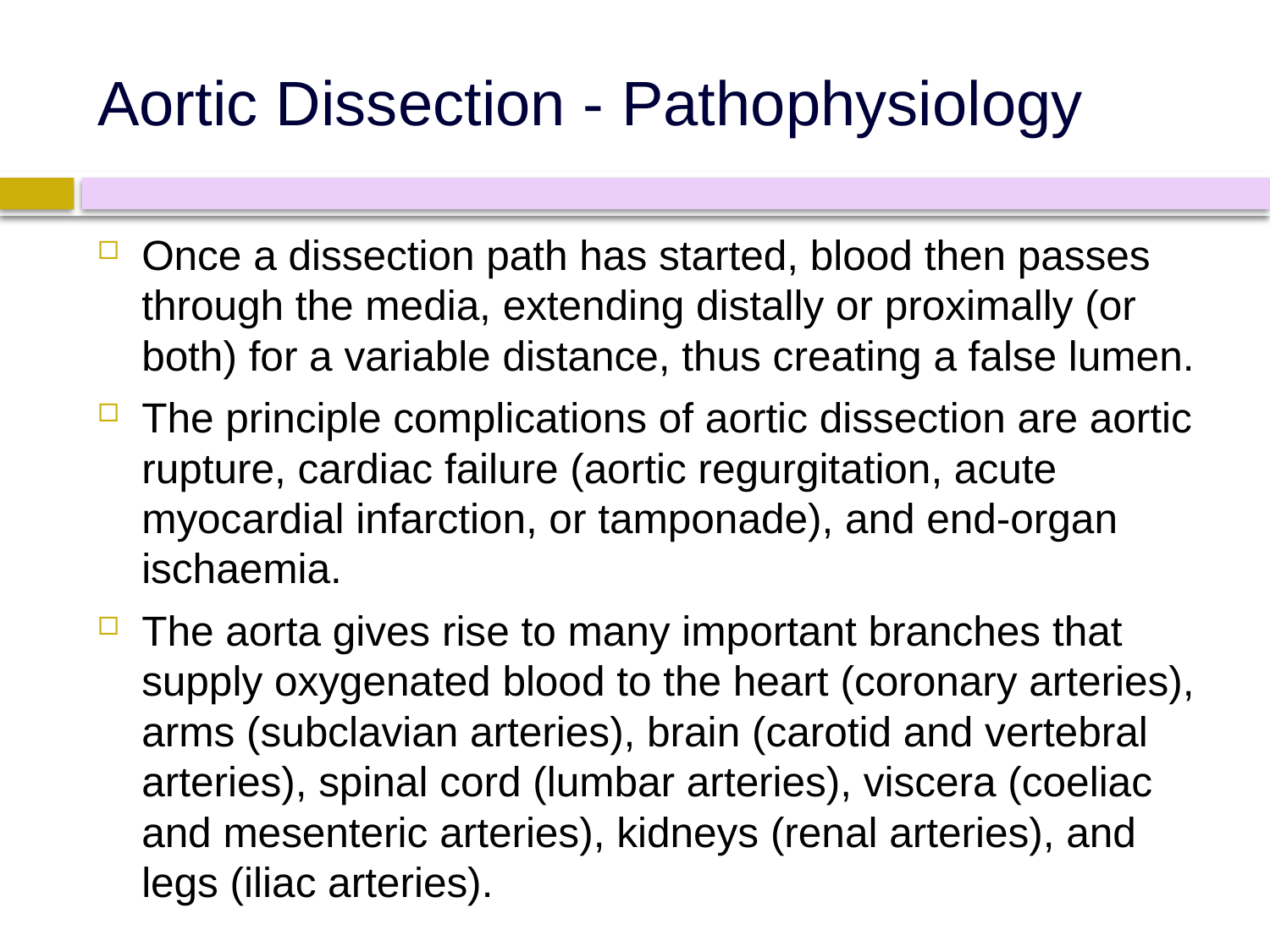

# Aortic Dissection - Pathophysiology
Once a dissection path has started, blood then passes through the media, extending distally or proximally (or both) for a variable distance, thus creating a false lumen.
The principle complications of aortic dissection are aortic rupture, cardiac failure (aortic regurgitation, acute myocardial infarction, or tamponade), and end-organ ischaemia.
The aorta gives rise to many important branches that supply oxygenated blood to the heart (coronary arteries), arms (subclavian arteries), brain (carotid and vertebral arteries), spinal cord (lumbar arteries), viscera (coeliac and mesenteric arteries), kidneys (renal arteries), and legs (iliac arteries).